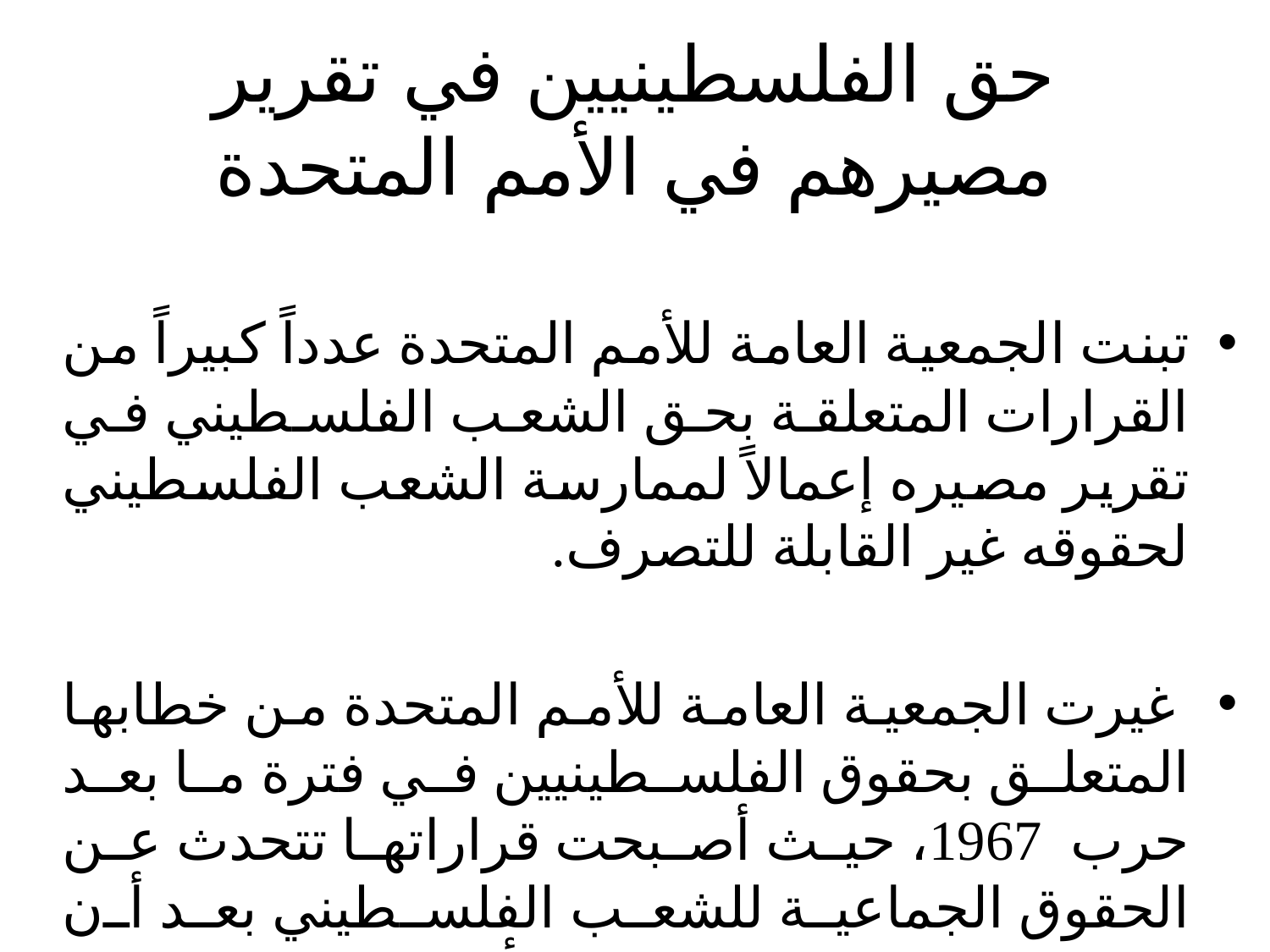

# حق الفلسطينيين في تقرير مصيرهم في الأمم المتحدة

تبنت الجمعية العامة للأمم المتحدة عدداً كبيراً من القرارات المتعلقة بحق الشعب الفلسطيني في تقرير مصيره إعمالاً لممارسة الشعب الفلسطيني لحقوقه غير القابلة للتصرف.

 غيرت الجمعية العامة للأمم المتحدة من خطابها المتعلق بحقوق الفلسطينيين في فترة ما بعد حرب  1967، حيث أصبحت قراراتها تتحدث عن الحقوق الجماعية للشعب الفلسطيني بعد أن كانت تؤكد حق الفلسطينيين كأفراد.